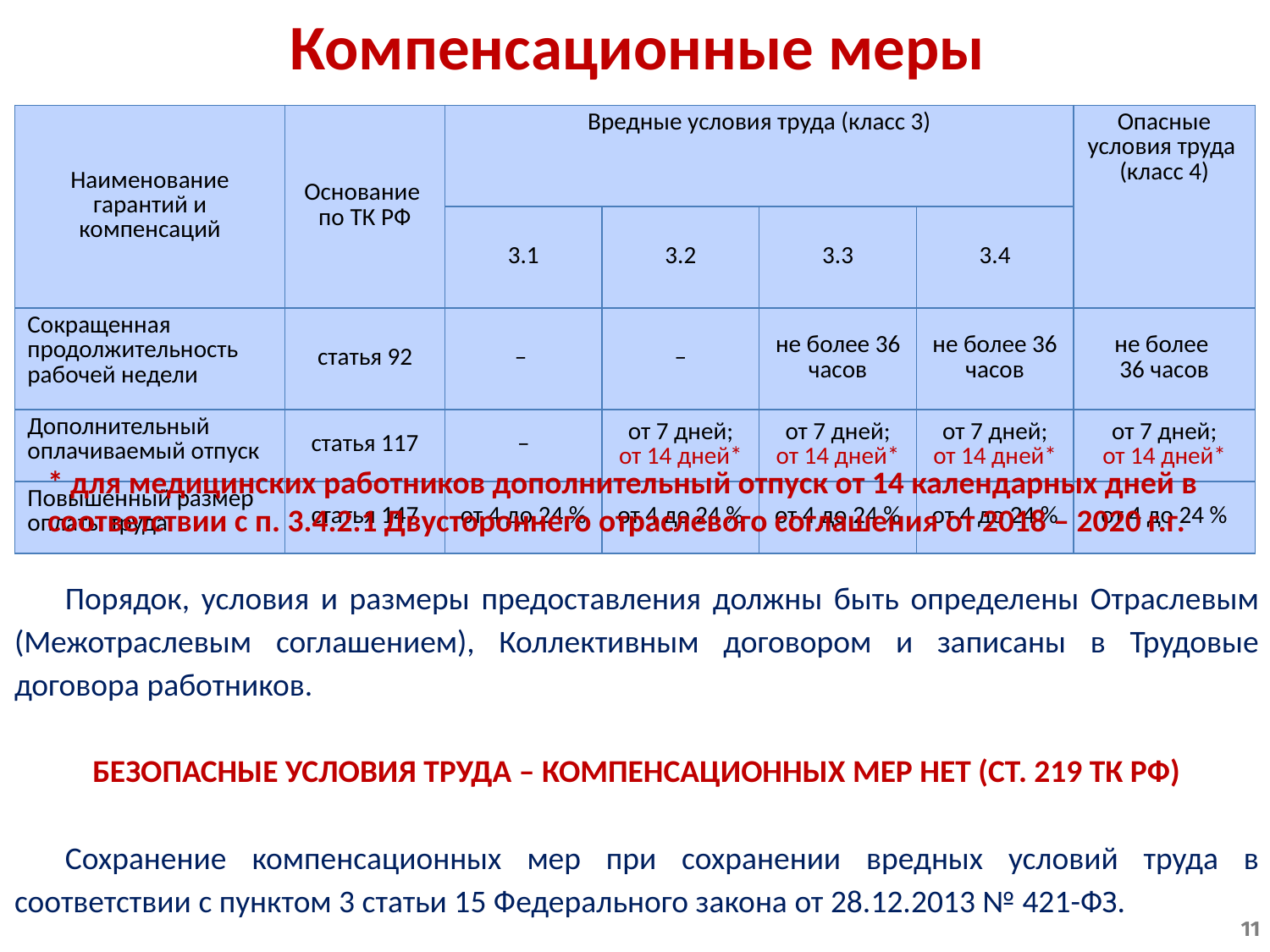

Компенсационные меры
| Наименование гарантий и компенсаций | Основание по ТК РФ | Вредные условия труда (класс 3) |  |  |  | Опасные условия труда (класс 4) |
| --- | --- | --- | --- | --- | --- | --- |
|  |  | 3.1 | 3.2 | 3.3 | 3.4 |  |
| Сокращенная продолжительность рабочей недели | статья 92 | – | – | не более 36 часов | не более 36 часов | не более 36 часов |
| Дополнительный оплачиваемый отпуск | статья 117 | – | от 7 дней; от 14 дней\* | от 7 дней; от 14 дней\* | от 7 дней; от 14 дней\* | от 7 дней; от 14 дней\* |
| Повышенный размер оплаты труда | статья 147 | от 4 до 24 % | от 4 до 24 % | от 4 до 24 % | от 4 до 24 % | от 4 до 24 % |
* для медицинских работников дополнительный отпуск от 14 календарных дней в соответствии с п. 3.4.2.1 Двустороннего отраслевого соглашения от 2018 – 2020 г.г.
Порядок, условия и размеры предоставления должны быть определены Отраслевым (Межотраслевым соглашением), Коллективным договором и записаны в Трудовые договора работников.

БЕЗОПАСНЫЕ УСЛОВИЯ ТРУДА – КОМПЕНСАЦИОННЫХ МЕР НЕТ (СТ. 219 ТК РФ)

Сохранение компенсационных мер при сохранении вредных условий труда в соответствии с пунктом 3 статьи 15 Федерального закона от 28.12.2013 № 421-ФЗ.

11